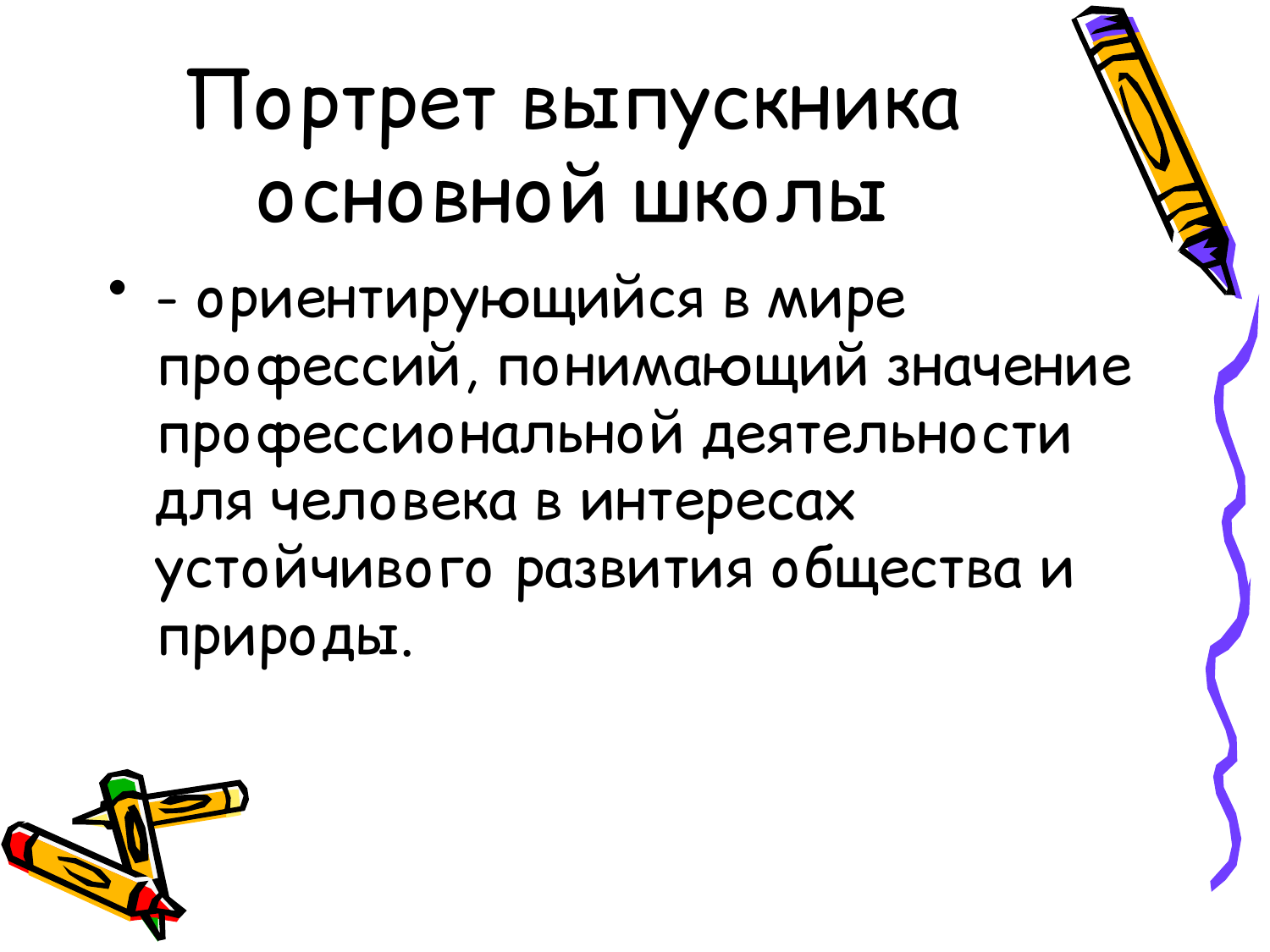

# Портрет выпускника основной школы
- ориентирующийся в мире профессий, понимающий значение профессиональной деятельности для человека в интересах устойчивого развития общества и природы.